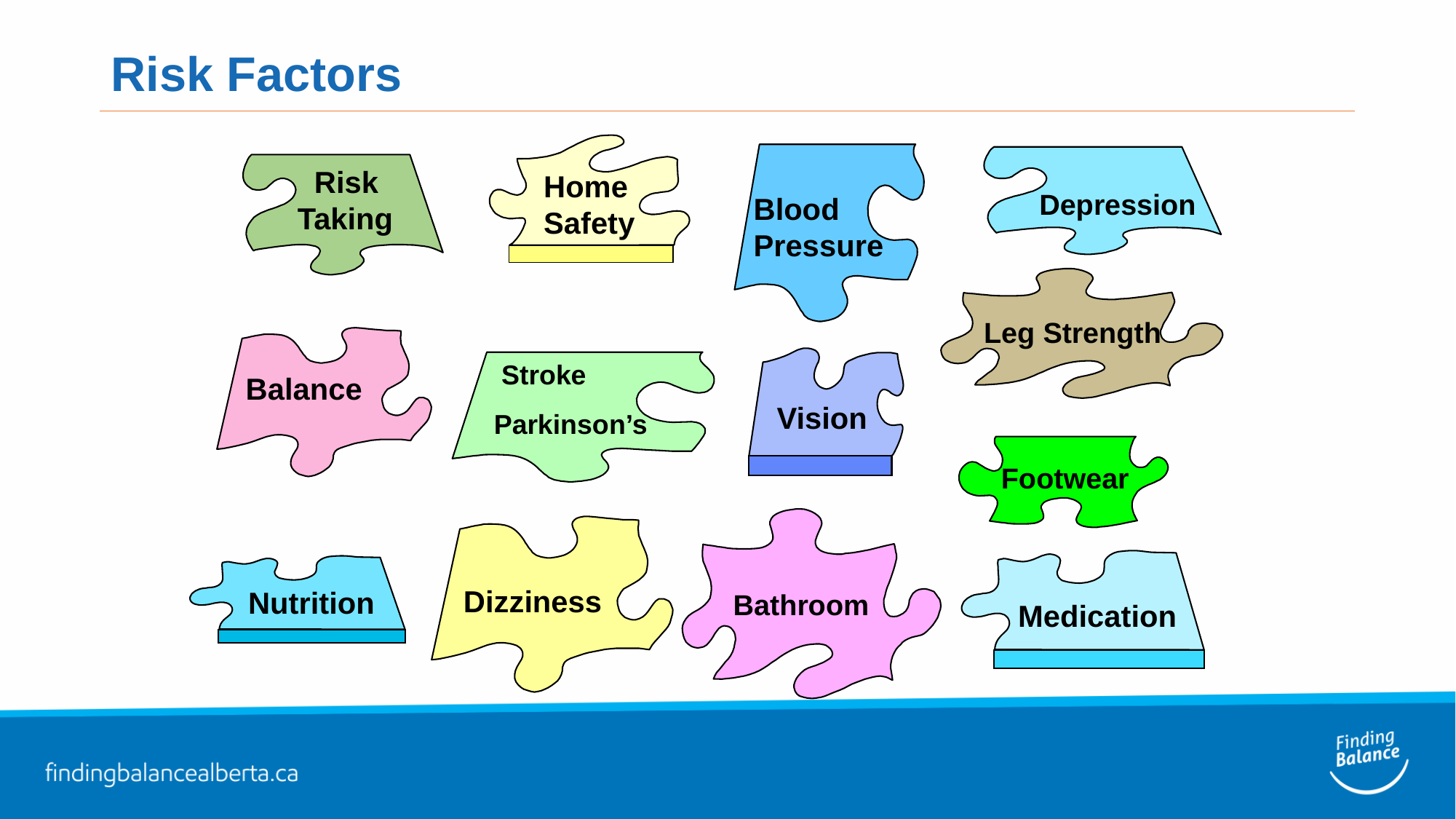

# Risk Factors

Blood
Pressure

Depression

    Risk
  Taking
Home
Safety

Leg Strength

Balance

     Stroke

    Parkinson’s

Vision

Footwear

Bathroom

Dizziness

Nutrition
Medication